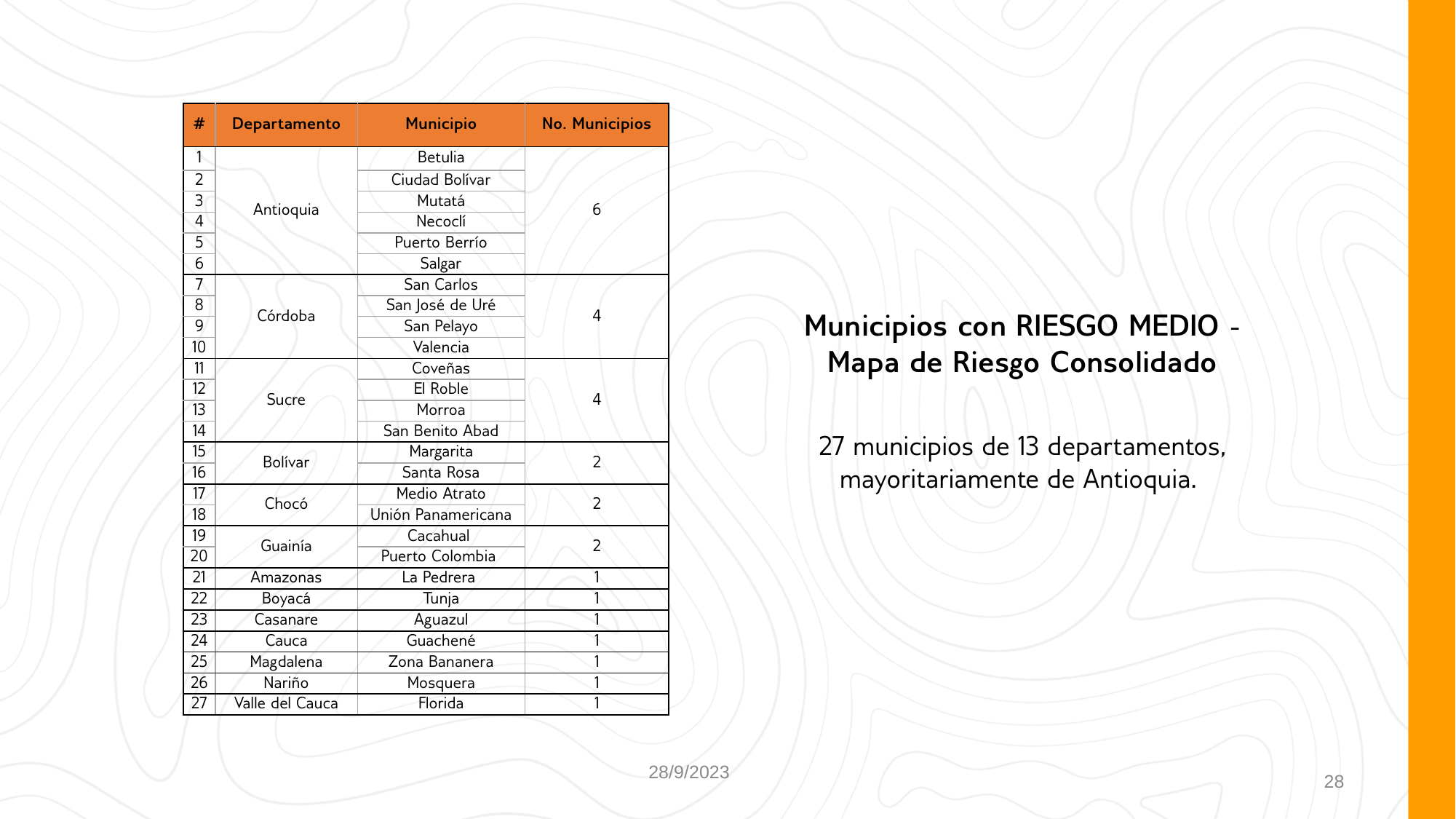

| # | Departamento | Municipio | No. Municipios |
| --- | --- | --- | --- |
| 1 | Antioquia | Betulia | 6 |
| 2 |  | Ciudad Bolívar |  |
| 3 |  | Mutatá |  |
| 4 |  | Necoclí |  |
| 5 |  | Puerto Berrío |  |
| 6 |  | Salgar |  |
| 7 | Córdoba | San Carlos | 4 |
| 8 |  | San José de Uré |  |
| 9 |  | San Pelayo |  |
| 10 |  | Valencia |  |
| 11 | Sucre | Coveñas | 4 |
| 12 |  | El Roble |  |
| 13 |  | Morroa |  |
| 14 |  | San Benito Abad |  |
| 15 | Bolívar | Margarita | 2 |
| 16 |  | Santa Rosa |  |
| 17 | Chocó | Medio Atrato | 2 |
| 18 |  | Unión Panamericana |  |
| 19 | Guainía | Cacahual | 2 |
| 20 |  | Puerto Colombia |  |
| 21 | Amazonas | La Pedrera | 1 |
| 22 | Boyacá | Tunja | 1 |
| 23 | Casanare | Aguazul | 1 |
| 24 | Cauca | Guachené | 1 |
| 25 | Magdalena | Zona Bananera | 1 |
| 26 | Nariño | Mosquera | 1 |
| 27 | Valle del Cauca | Florida | 1 |
Municipios con RIESGO MEDIO - Mapa de Riesgo Consolidado
27 municipios de 13 departamentos, mayoritariamente de Antioquia.
28/9/2023
28